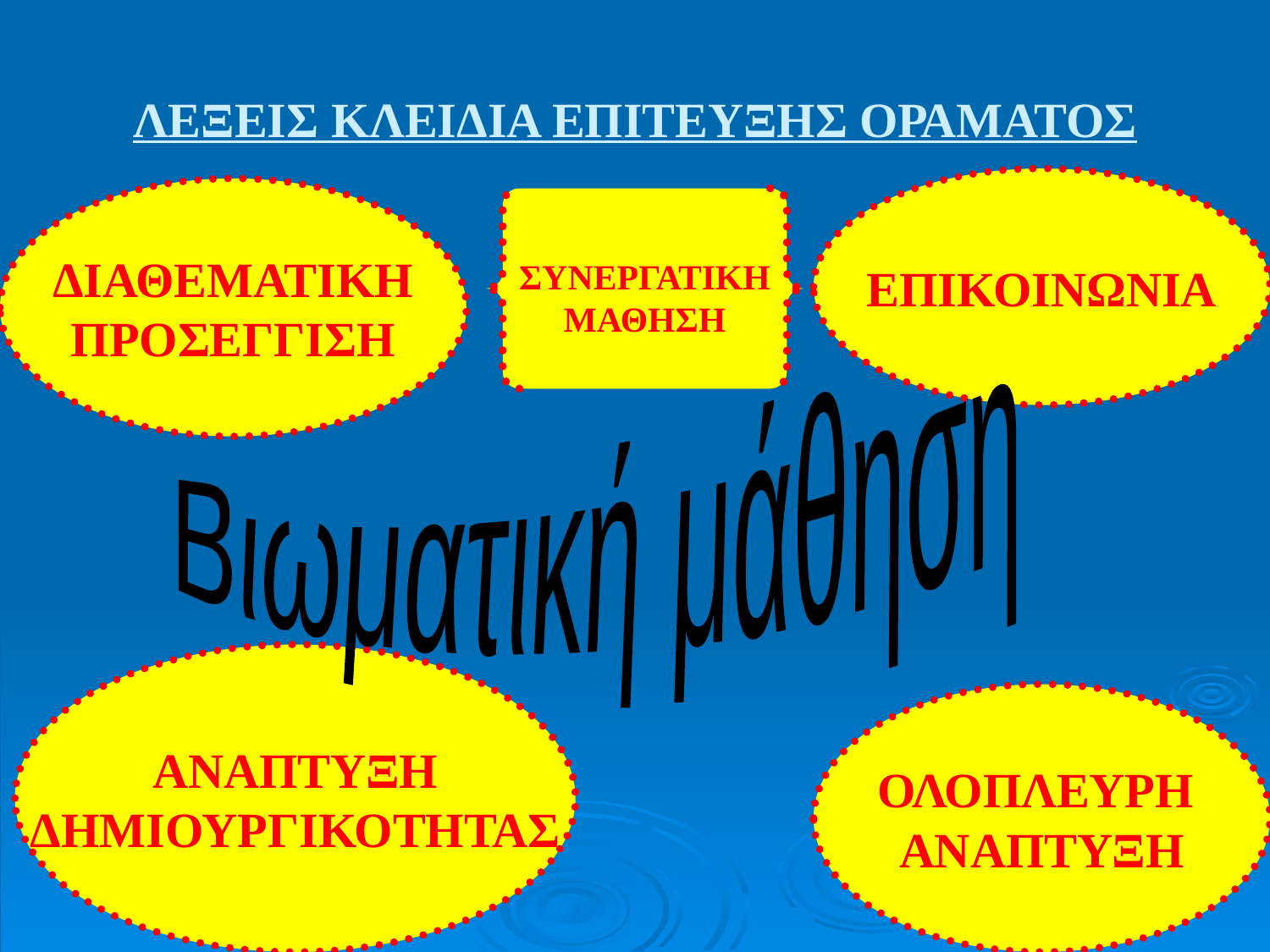

# ΛΕΞΕΙΣ ΚΛΕΙΔΙΑ ΕΠΙΤΕΥΞΗΣ ΟΡΑΜΑΤΟΣ
ΕΠΙΚΟΙΝΩΝΙΑ
ΔΙΑΘΕΜΑΤΙΚΗ
ΠΡΟΣΕΓΓΙΣΗ
ΣΥΝΕΡΓΑΤΙΚΗ
ΜΑΘΗΣΗ
Βιωματική μάθηση
ΑΝΑΠΤΥΞΗ
ΔΗΜΙΟΥΡΓΙΚΟΤΗΤΑΣ
ΟΛΟΠΛΕΥΡΗ
ΑΝΑΠΤΥΞΗ